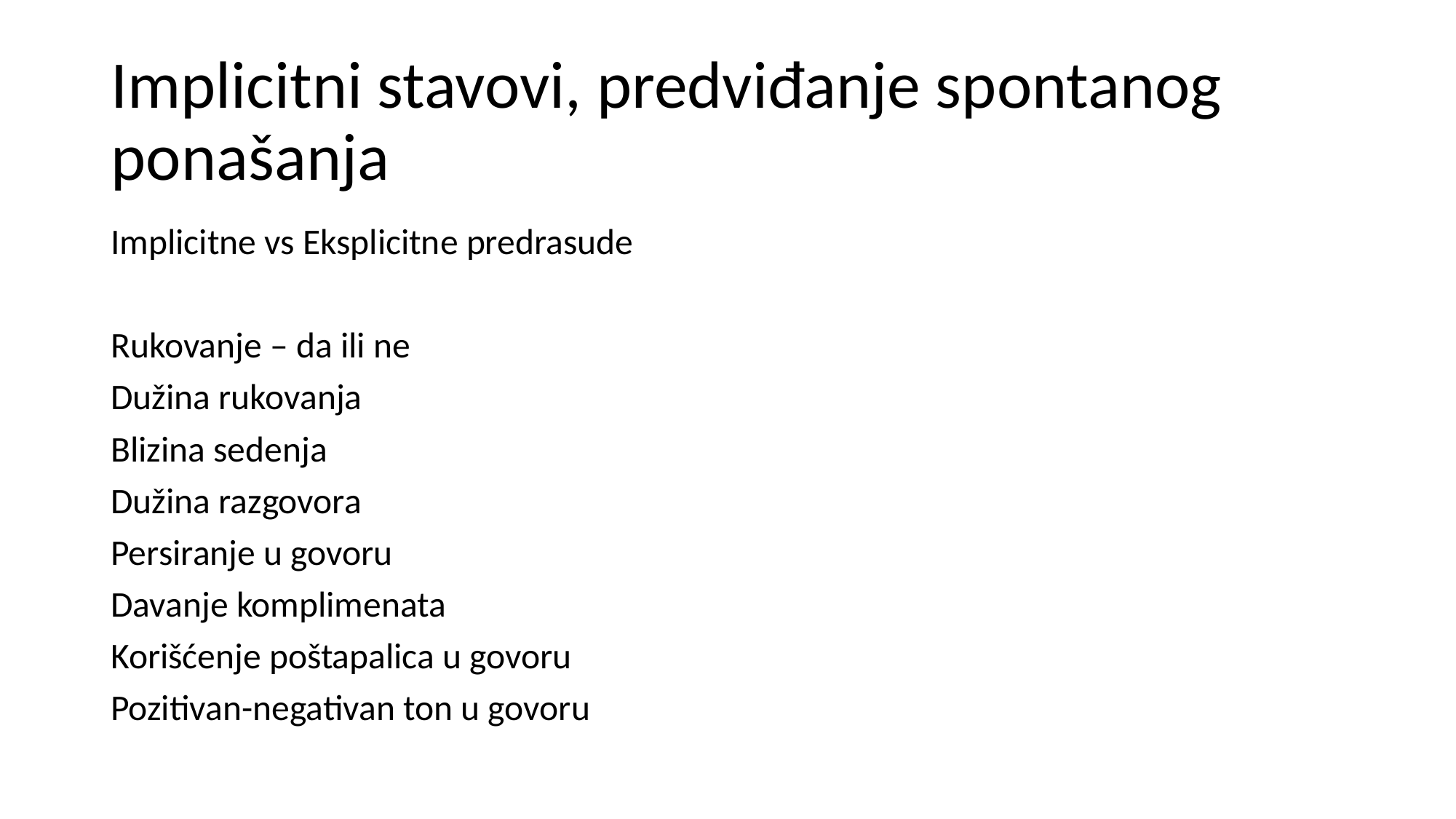

# Implicitni stavovi, predviđanje spontanog ponašanja
Implicitne vs Eksplicitne predrasude

Rukovanje – da ili ne
Dužina rukovanja
Blizina sedenja
Dužina razgovora
Persiranje u govoru
Davanje komplimenata
Korišćenje poštapalica u govoru
Pozitivan-negativan ton u govoru